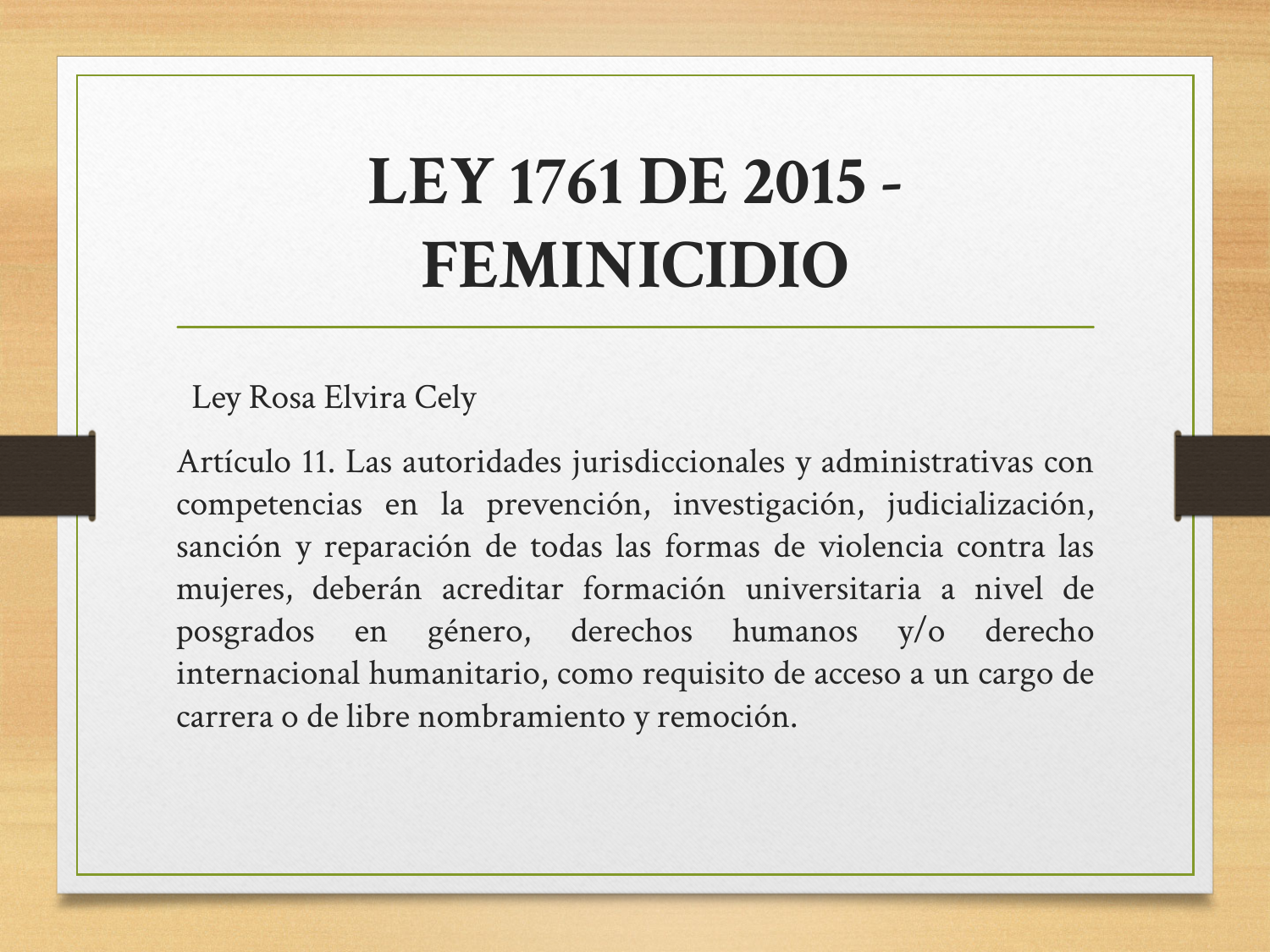

# LEY 1761 DE 2015 - FEMINICIDIO
 Ley Rosa Elvira Cely
Artículo 11. Las autoridades jurisdiccionales y administrativas con competencias en la prevención, investigación, judicialización, sanción y reparación de todas las formas de violencia contra las mujeres, deberán acreditar formación universitaria a nivel de posgrados en género, derechos humanos y/o derecho internacional humanitario, como requisito de acceso a un cargo de carrera o de libre nombramiento y remoción.